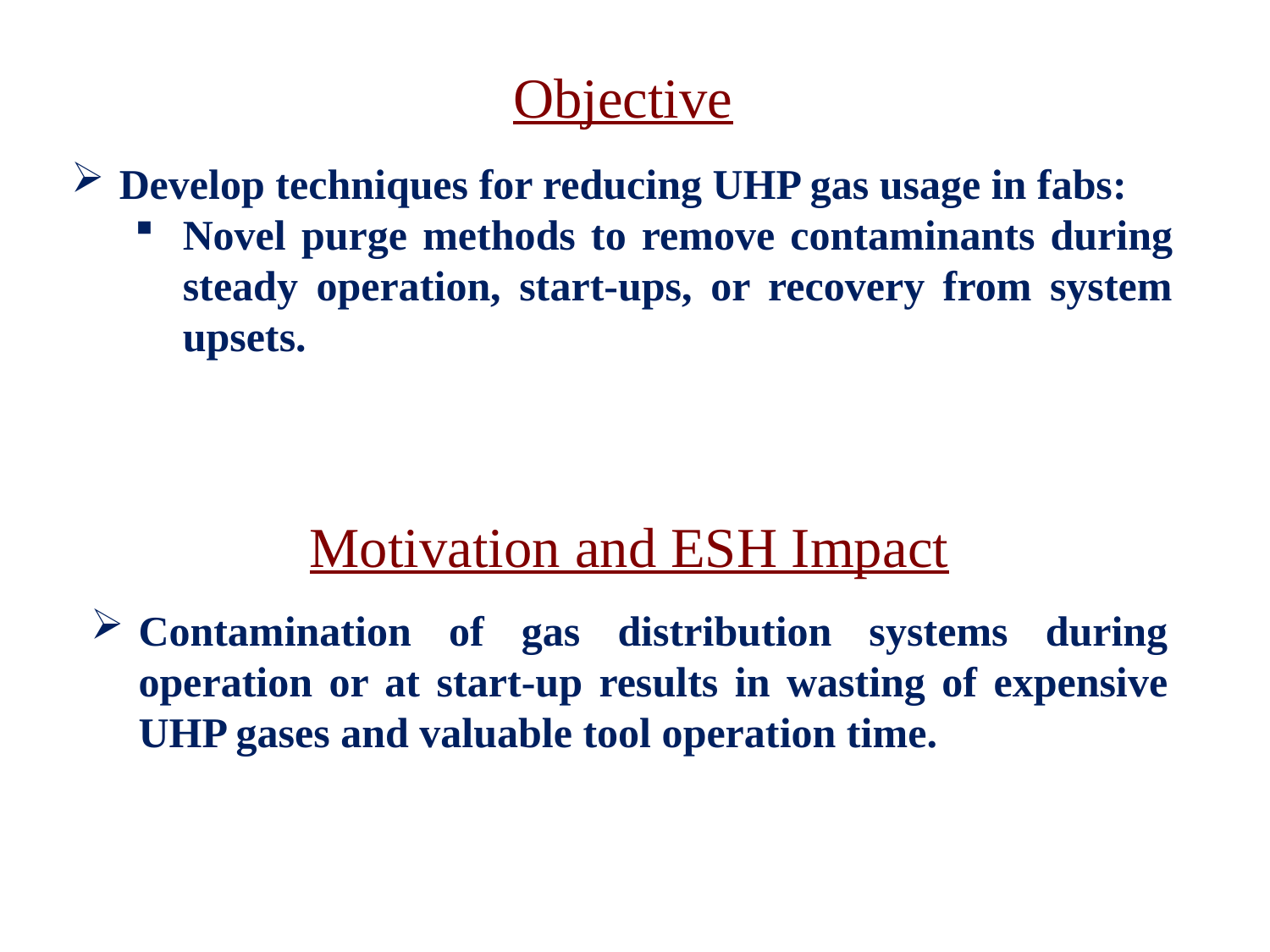

Objective
Develop techniques for reducing UHP gas usage in fabs:
Novel purge methods to remove contaminants during steady operation, start-ups, or recovery from system upsets.
Motivation and ESH Impact
Contamination of gas distribution systems during operation or at start-up results in wasting of expensive UHP gases and valuable tool operation time.